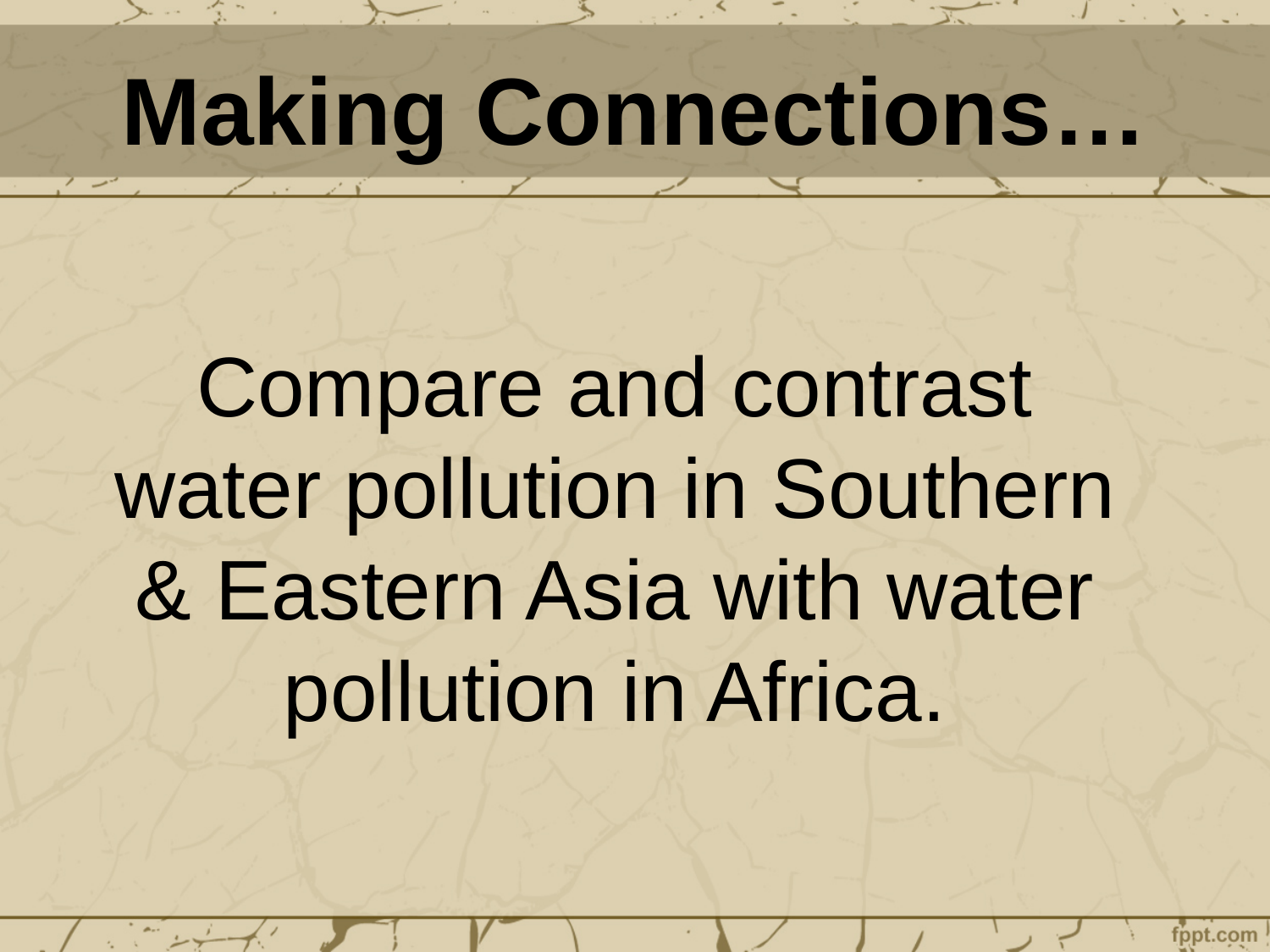

# Making Connections…
Compare and contrast water pollution in Southern & Eastern Asia with water pollution in Africa.